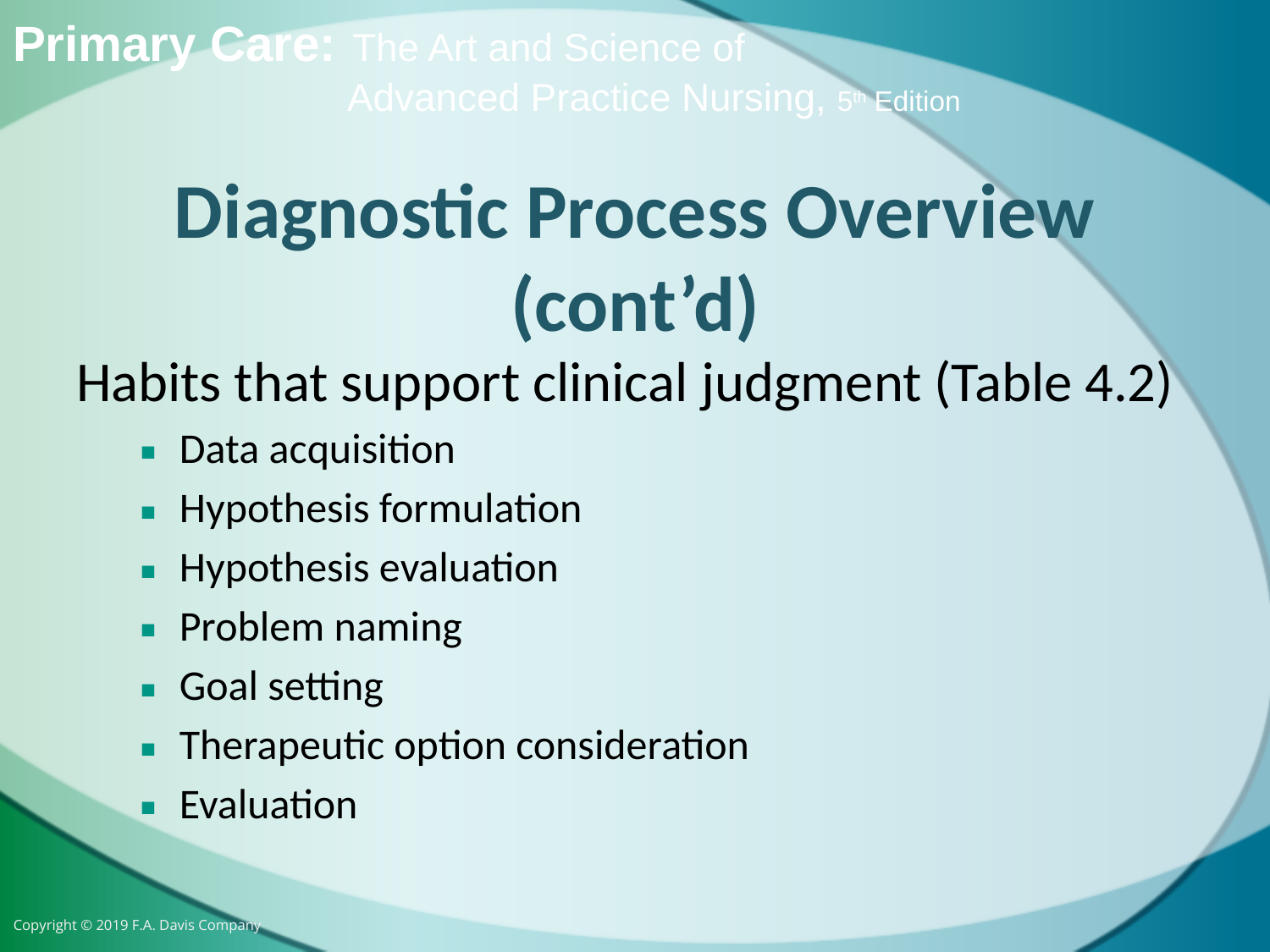

# Diagnostic Process Overview (cont’d)
Habits that support clinical judgment (Table 4.2)
Data acquisition
Hypothesis formulation
Hypothesis evaluation
Problem naming
Goal setting
Therapeutic option consideration
Evaluation